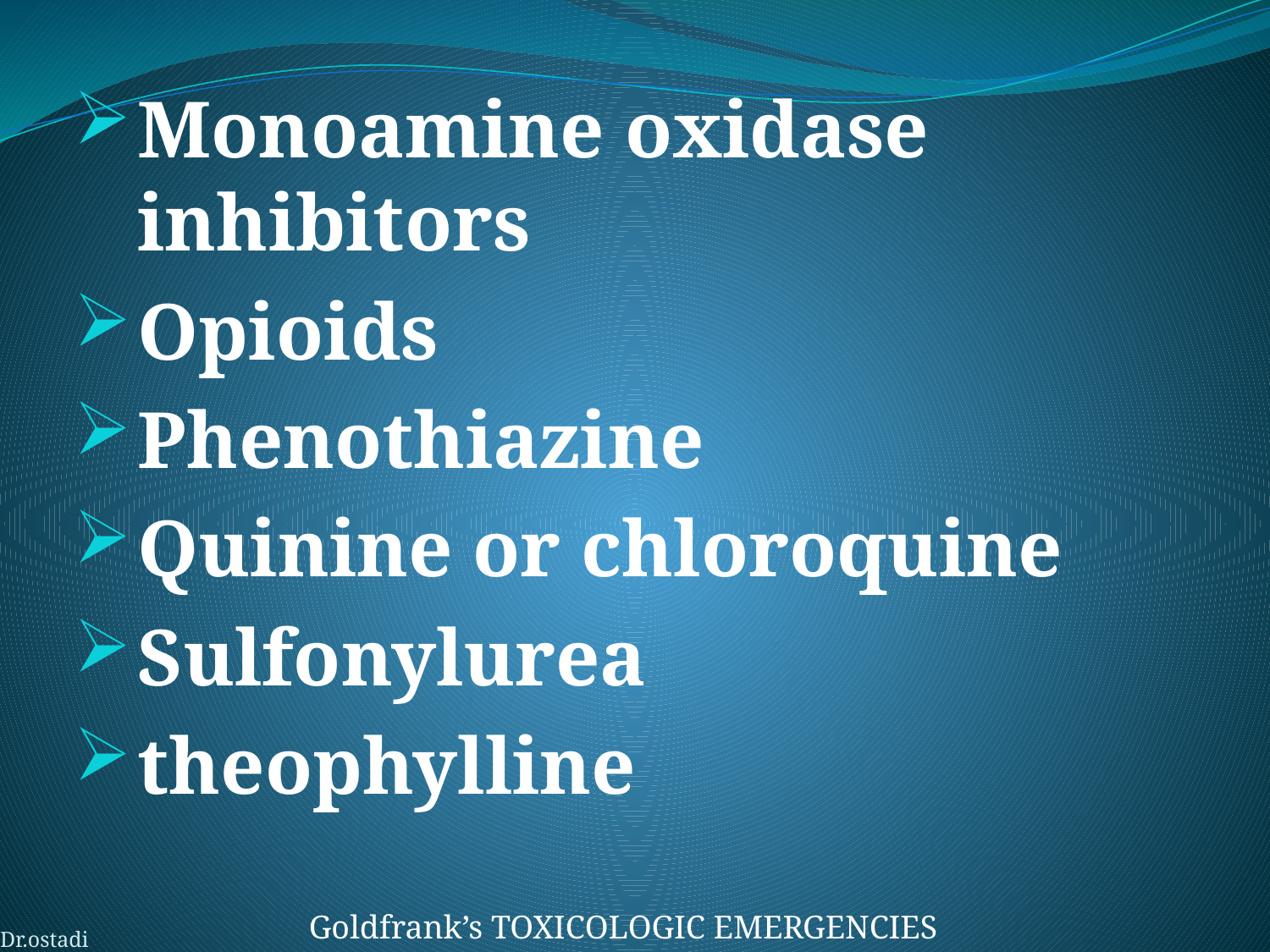

Monoamine oxidase inhibitors
Opioids
Phenothiazine
Quinine or chloroquine
Sulfonylurea
theophylline

Goldfrank’s TOXICOLOGIC EMERGENCIES
Dr.ostadi